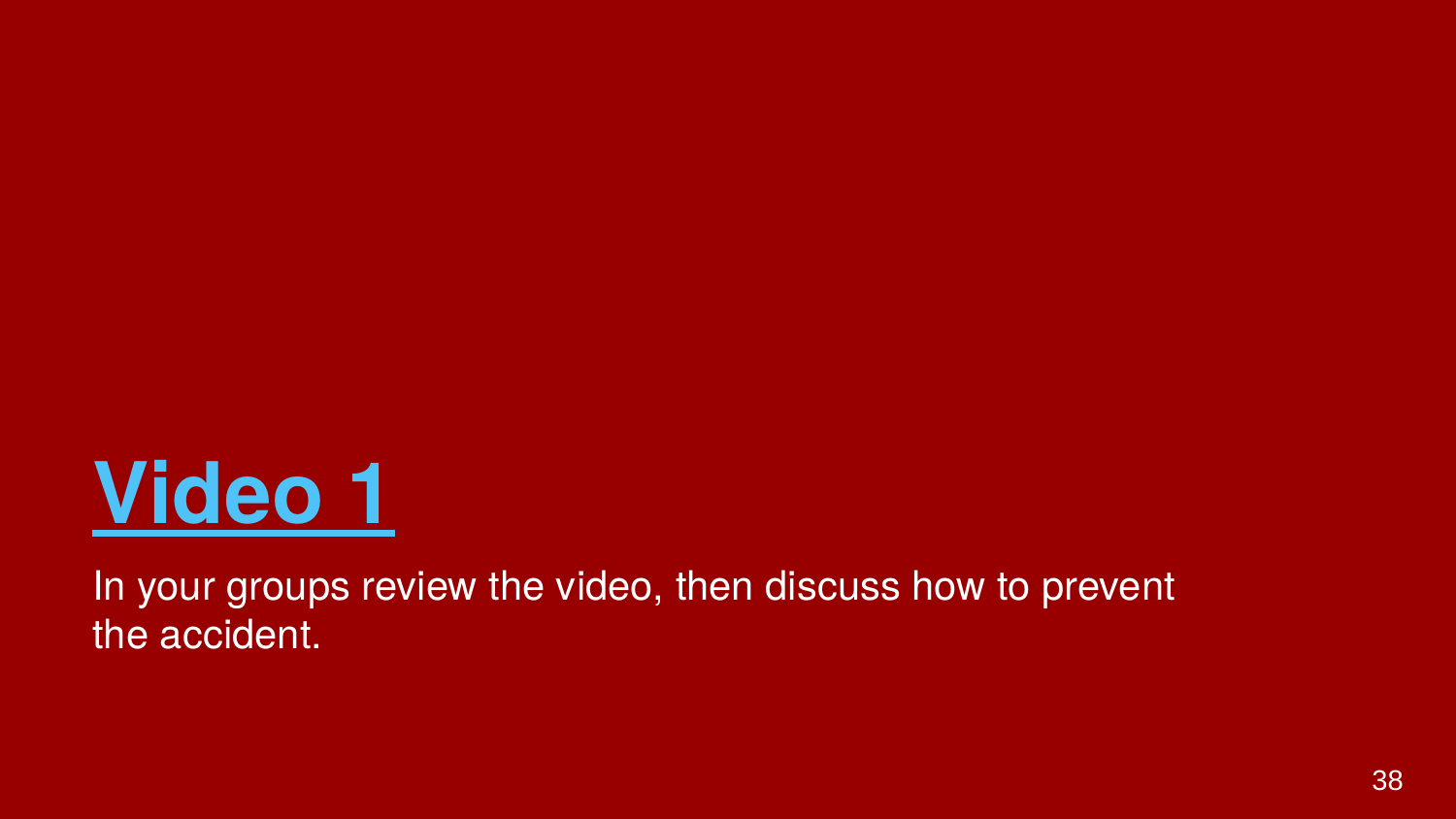

# Video 1
In your groups review the video, then discuss how to prevent the accident.
38